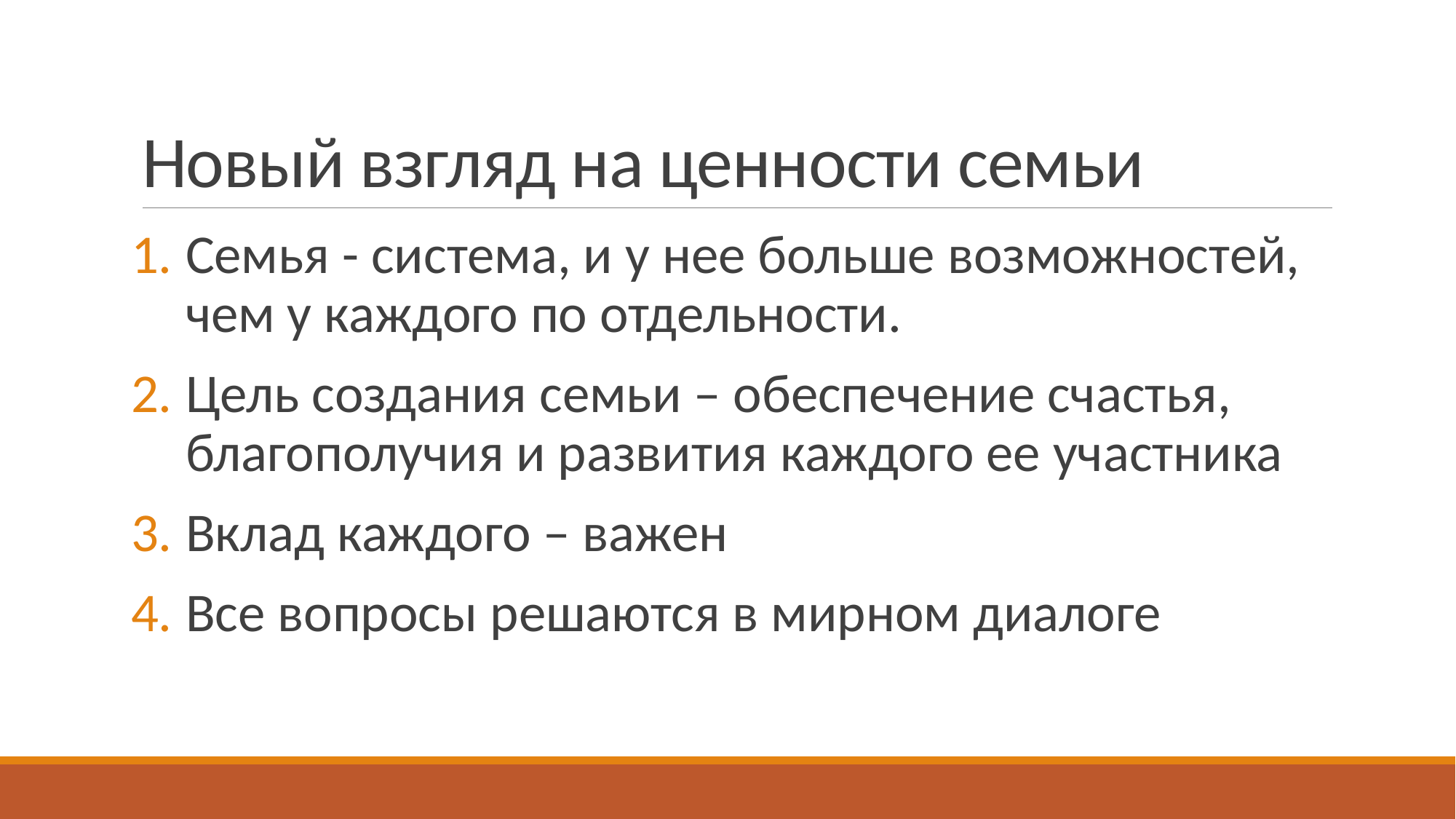

# Новый взгляд на ценности семьи
Семья - система, и у нее больше возможностей, чем у каждого по отдельности.
Цель создания семьи – обеспечение счастья, благополучия и развития каждого ее участника
Вклад каждого – важен
Все вопросы решаются в мирном диалоге